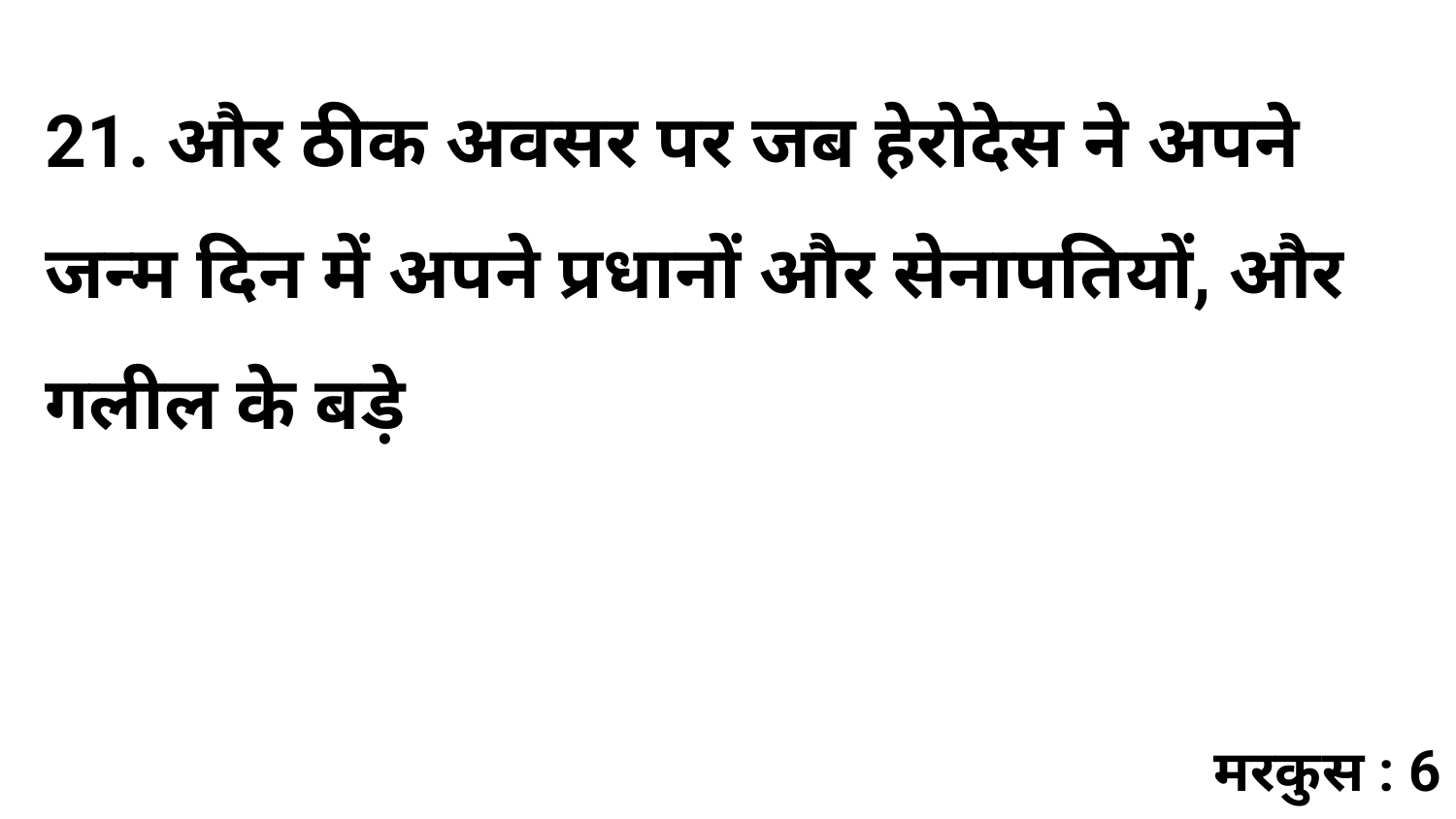

21. और ठीक अवसर पर जब हेरोदेस ने अपने जन्म दिन में अपने प्रधानों और सेनापतियों, और गलील के बड़े
मरकुस : 6